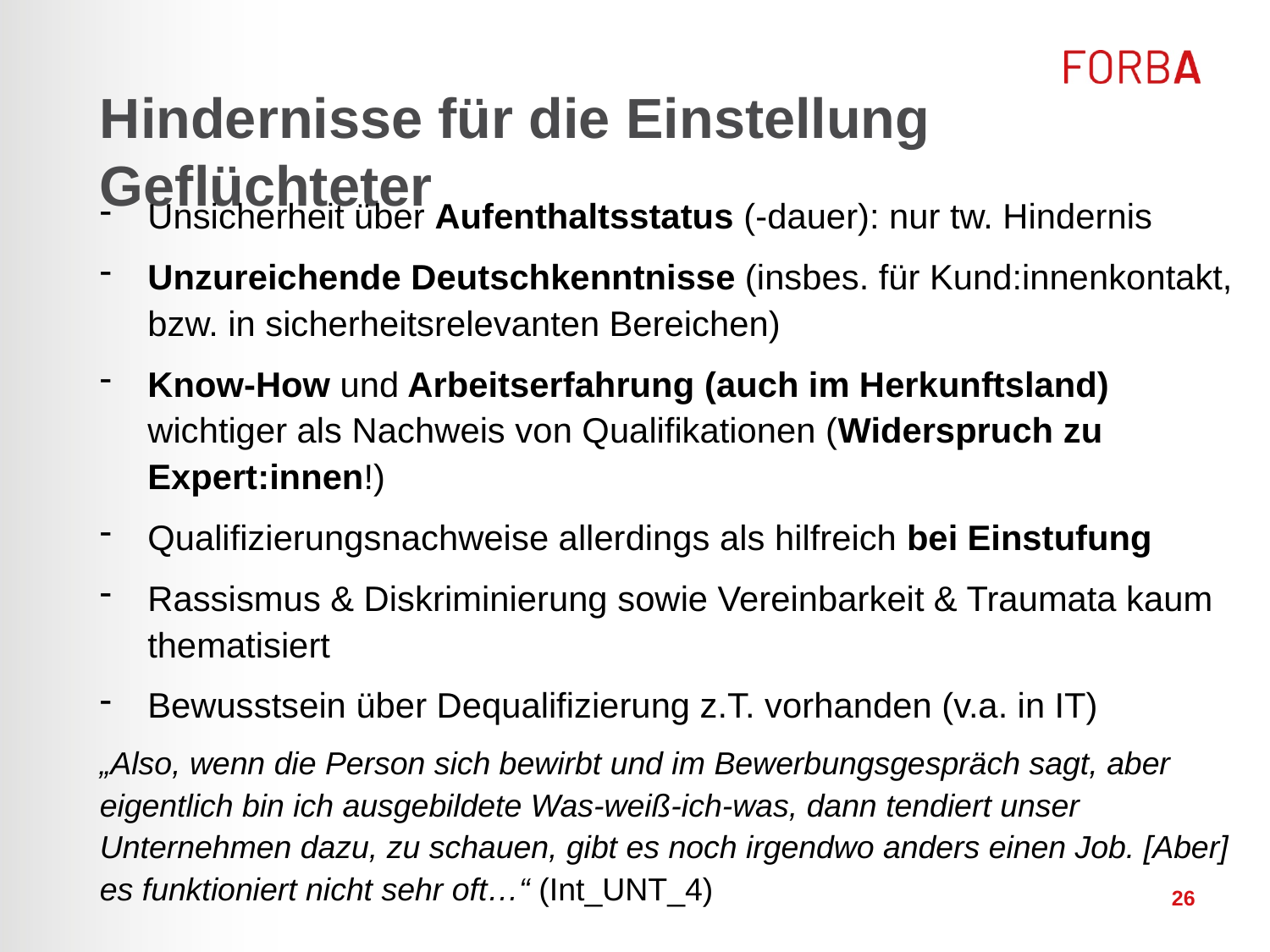

# Hindernisse für die Einstellung Geflüchteter
Unsicherheit über Aufenthaltsstatus (-dauer): nur tw. Hindernis
Unzureichende Deutschkenntnisse (insbes. für Kund:innenkontakt, bzw. in sicherheitsrelevanten Bereichen)
Know-How und Arbeitserfahrung (auch im Herkunftsland) wichtiger als Nachweis von Qualifikationen (Widerspruch zu Expert:innen!)
Qualifizierungsnachweise allerdings als hilfreich bei Einstufung
Rassismus & Diskriminierung sowie Vereinbarkeit & Traumata kaum thematisiert
Bewusstsein über Dequalifizierung z.T. vorhanden (v.a. in IT)
„Also, wenn die Person sich bewirbt und im Bewerbungsgespräch sagt, aber eigentlich bin ich ausgebildete Was-weiß-ich-was, dann tendiert unser Unternehmen dazu, zu schauen, gibt es noch irgendwo anders einen Job. [Aber] es funktioniert nicht sehr oft…“ (Int_UNT_4)